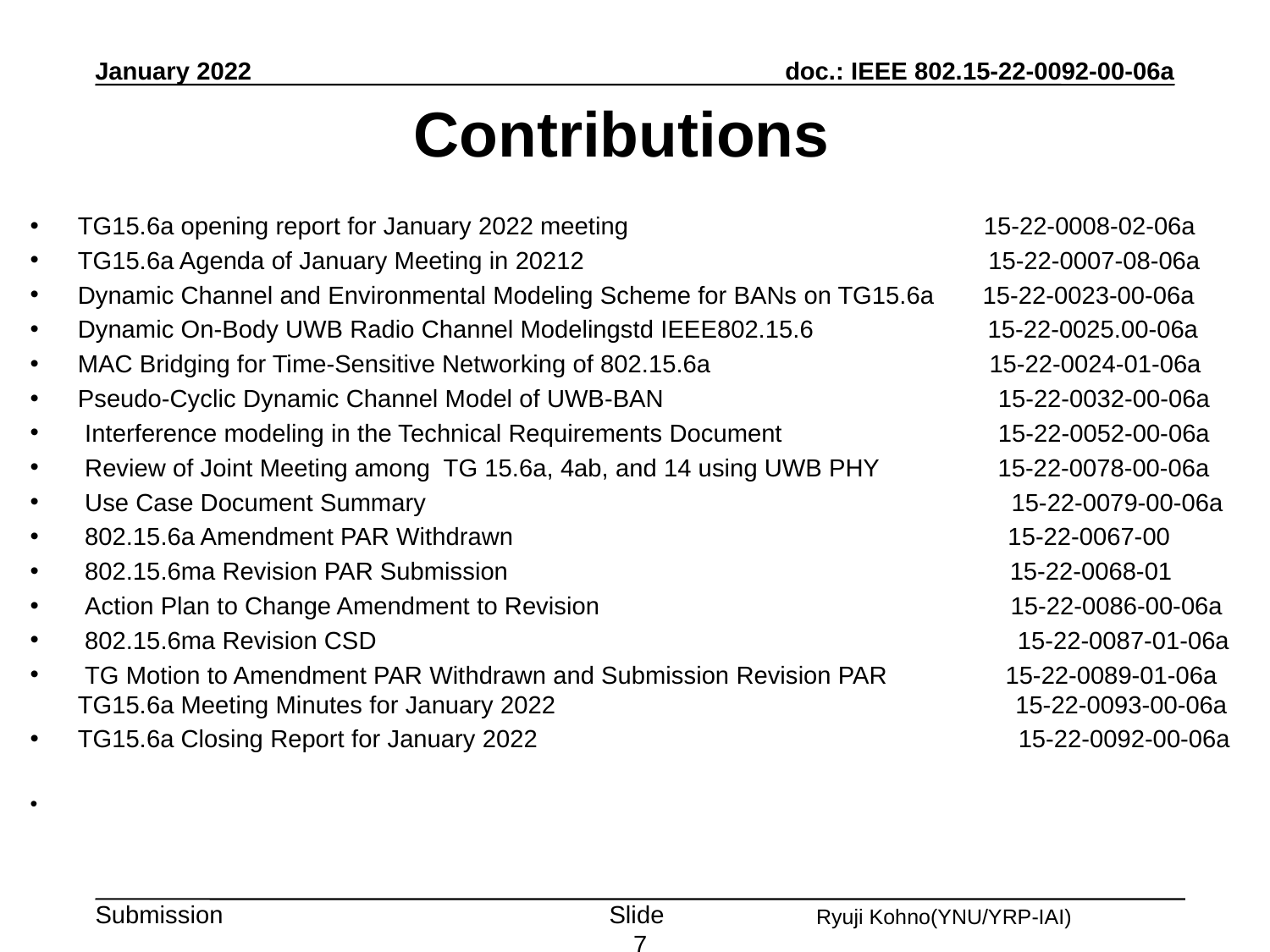

January 2022
# Contributions
TG15.6a opening report for January 2022 meeting                                                   15-22-0008-02-06a
TG15.6a Agenda of January Meeting in 20212                                                          15-22-0007-08-06a
Dynamic Channel and Environmental Modeling Scheme for BANs on TG15.6a       15-22-0023-00-06a
Dynamic On-Body UWB Radio Channel Modelingstd IEEE802.15.6                         15-22-0025.00-06a
MAC Bridging for Time-Sensitive Networking of 802.15.6a                                        15-22-0024-01-06a
Pseudo-Cyclic Dynamic Channel Model of UWB-BAN                                                15-22-0032-00-06a
 Interference modeling in the Technical Requirements Document                               15-22-0052-00-06a
 Review of Joint Meeting among  TG 15.6a, 4ab, and 14 using UWB PHY                 15-22-0078-00-06a
 Use Case Document Summary                                                                                    15-22-0079-00-06a
 802.15.6a Amendment PAR Withdrawn                                                                       15-22-0067-00
 802.15.6ma Revision PAR Submission                                                                        15-22-0068-01
 Action Plan to Change Amendment to Revision                                                           15-22-0086-00-06a
 802.15.6ma Revision CSD                                                                                            15-22-0087-01-06a
 TG Motion to Amendment PAR Withdrawn and Submission Revision PAR                 15-22-0089-01-06a TG15.6a Meeting Minutes for January 2022                                                                  15-22-0093-00-06a
TG15.6a Closing Report for January 2022                                                                     15-22-0092-00-06a

Slide 7